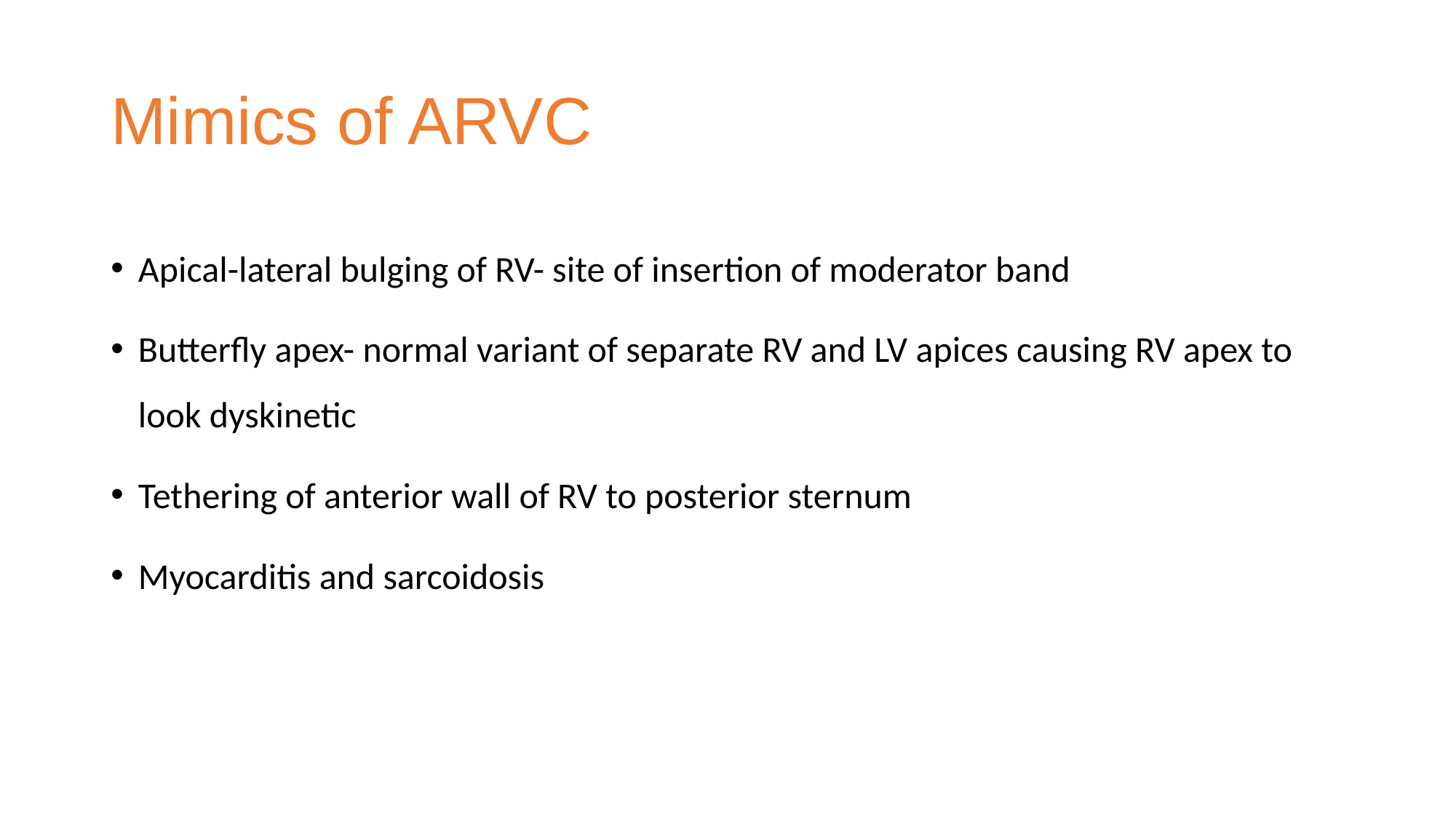

# Mimics of ARVC
Apical-lateral bulging of RV- site of insertion of moderator band
Butterfly apex- normal variant of separate RV and LV apices causing RV apex to look dyskinetic
Tethering of anterior wall of RV to posterior sternum
Myocarditis and sarcoidosis